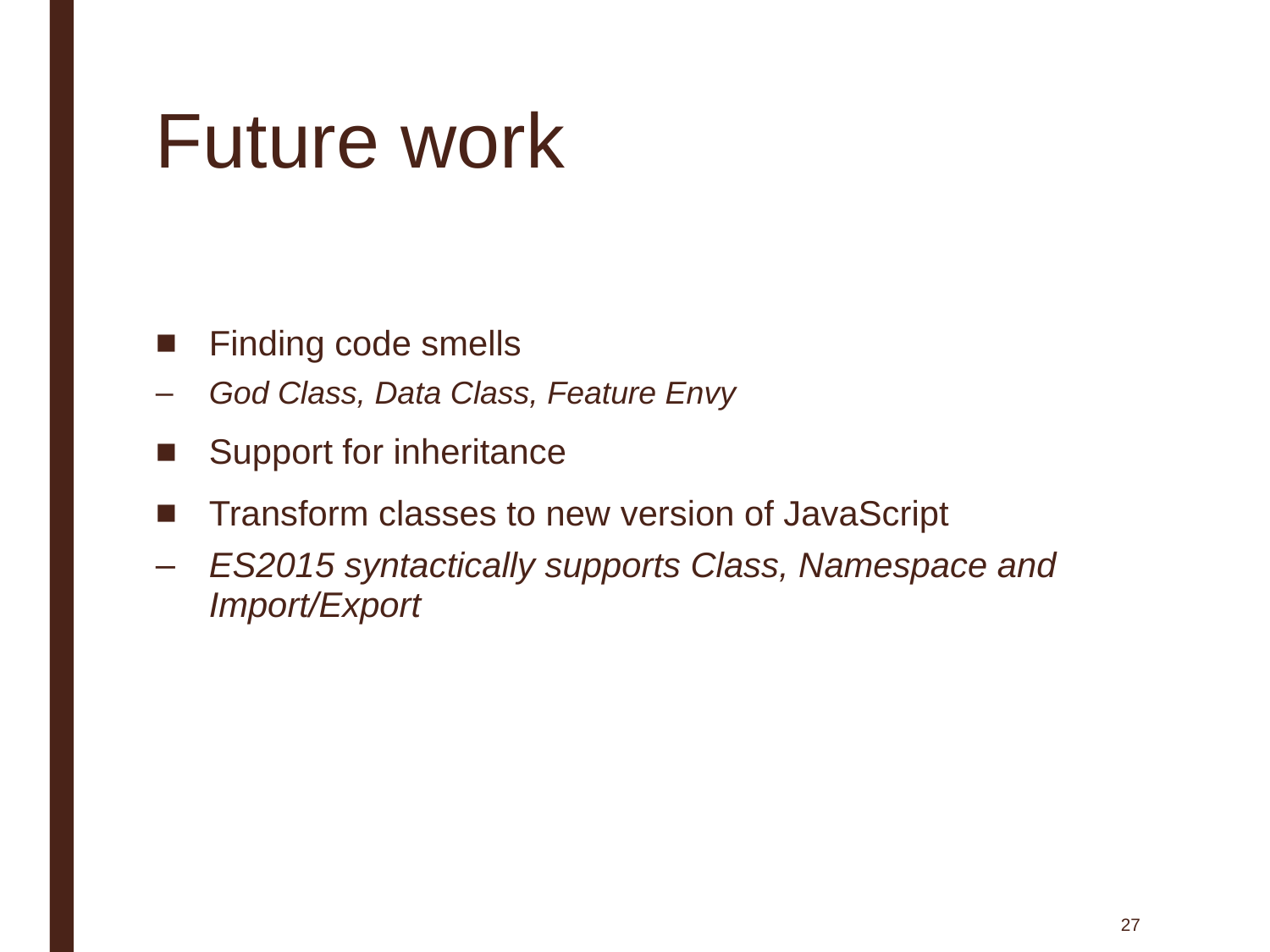

# Future work
Finding code smells
God Class, Data Class, Feature Envy
Support for inheritance
Transform classes to new version of JavaScript
ES2015 syntactically supports Class, Namespace and Import/Export
27